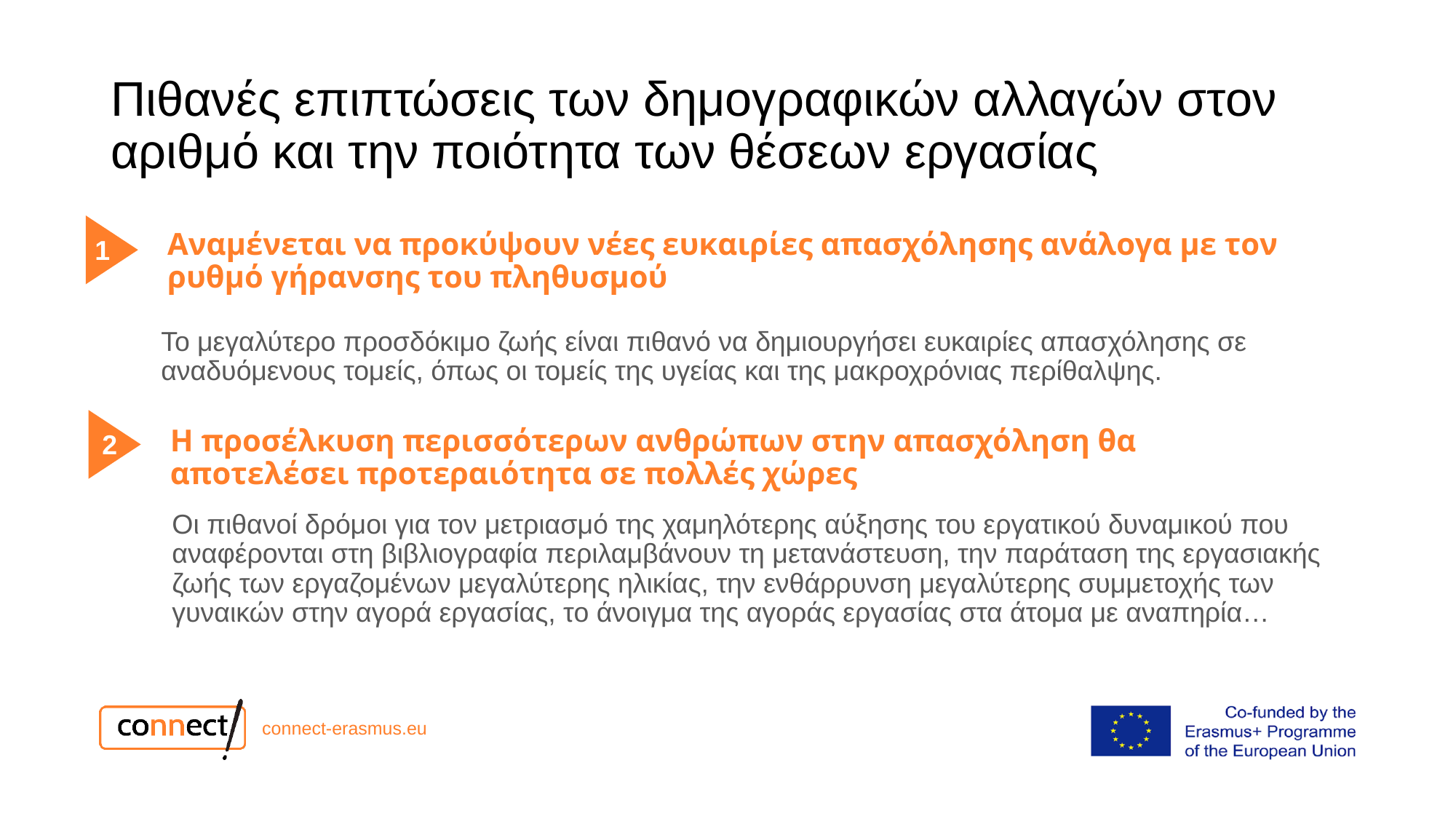

# Πιθανές επιπτώσεις των δημογραφικών αλλαγών στον αριθμό και την ποιότητα των θέσεων εργασίας
Αναμένεται να προκύψουν νέες ευκαιρίες απασχόλησης ανάλογα με τον ρυθμό γήρανσης του πληθυσμού

1
Το μεγαλύτερο προσδόκιμο ζωής είναι πιθανό να δημιουργήσει ευκαιρίες απασχόλησης σε αναδυόμενους τομείς, όπως οι τομείς της υγείας και της μακροχρόνιας περίθαλψης.

Η προσέλκυση περισσότερων ανθρώπων στην απασχόληση θα αποτελέσει προτεραιότητα σε πολλές χώρες
2
Οι πιθανοί δρόμοι για τον μετριασμό της χαμηλότερης αύξησης του εργατικού δυναμικού που αναφέρονται στη βιβλιογραφία περιλαμβάνουν τη μετανάστευση, την παράταση της εργασιακής ζωής των εργαζομένων μεγαλύτερης ηλικίας, την ενθάρρυνση μεγαλύτερης συμμετοχής των γυναικών στην αγορά εργασίας, το άνοιγμα της αγοράς εργασίας στα άτομα με αναπηρία…

3
connect-erasmus.eu